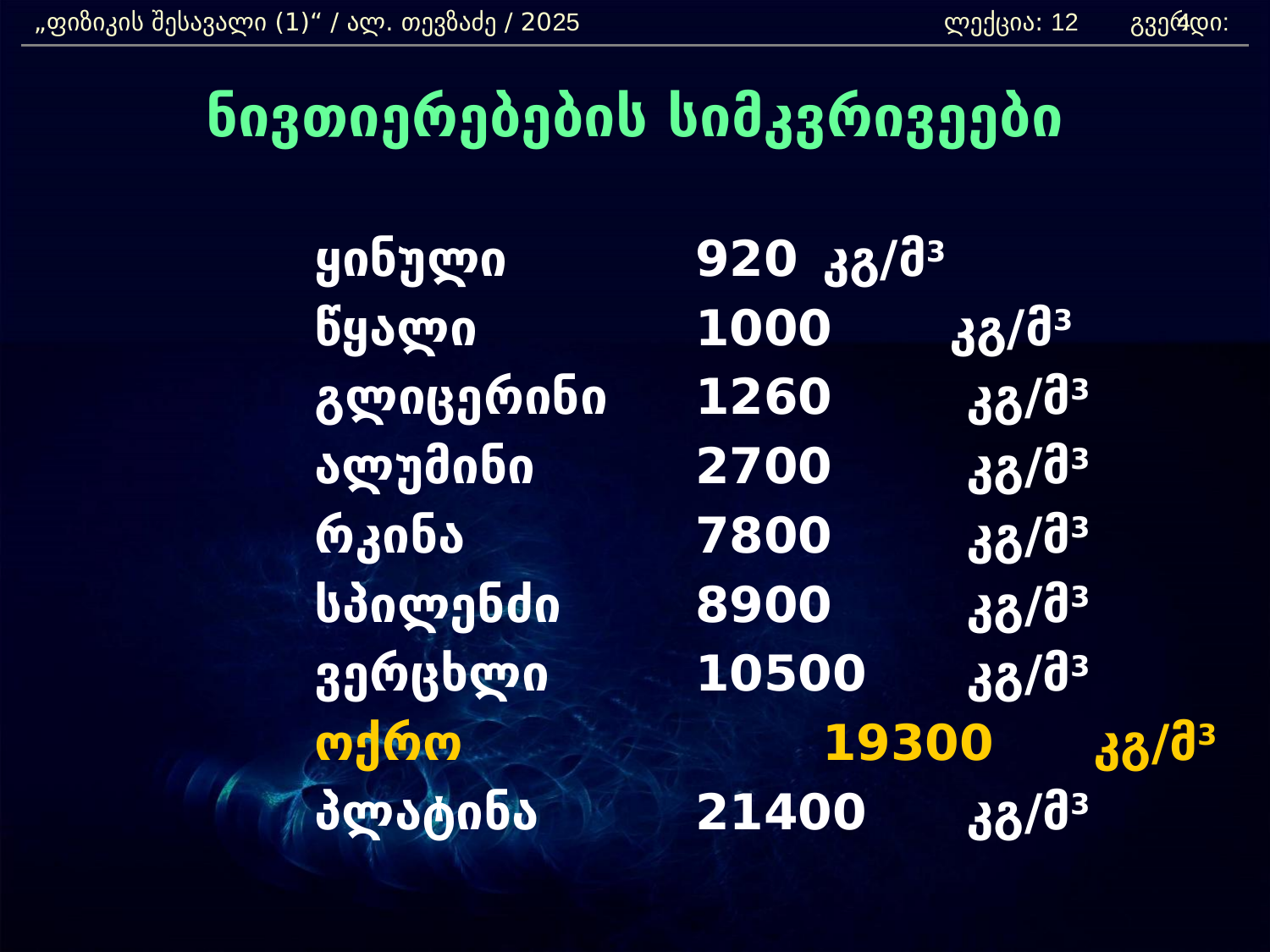

„ფიზიკის შესავალი (1)“ / ალ. თევზაძე / 2025 			   ლექცია: 12       გვერდი:
4
ნივთიერებების სიმკვრივეები

			ყინული		920	კგ/მ3
			წყალი		1000 	კგ/მ3
			გლიცერინი	1260	 კგ/მ3
			ალუმინი		2700	 კგ/მ3
			რკინა		7800	 კგ/მ3
			სპილენძი		8900	 კგ/მ3
			ვერცხლი		10500	 კგ/მ3
			ოქრო			19300	 კგ/მ3
			პლატინა		21400	 კგ/მ3